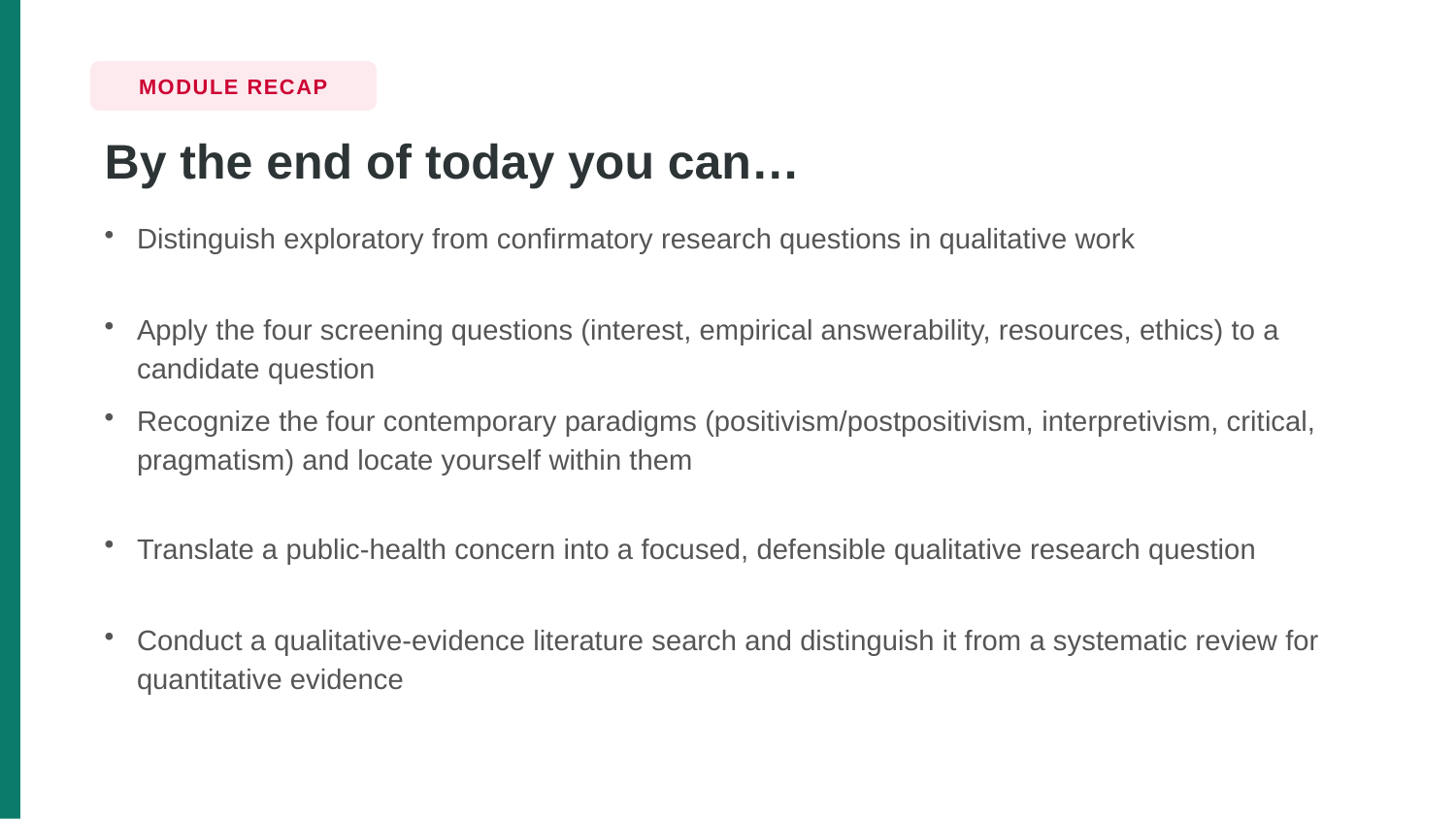

MODULE RECAP
By the end of today you can…
Distinguish exploratory from confirmatory research questions in qualitative work
Apply the four screening questions (interest, empirical answerability, resources, ethics) to a candidate question
Recognize the four contemporary paradigms (positivism/postpositivism, interpretivism, critical, pragmatism) and locate yourself within them
Translate a public-health concern into a focused, defensible qualitative research question
Conduct a qualitative-evidence literature search and distinguish it from a systematic review for quantitative evidence